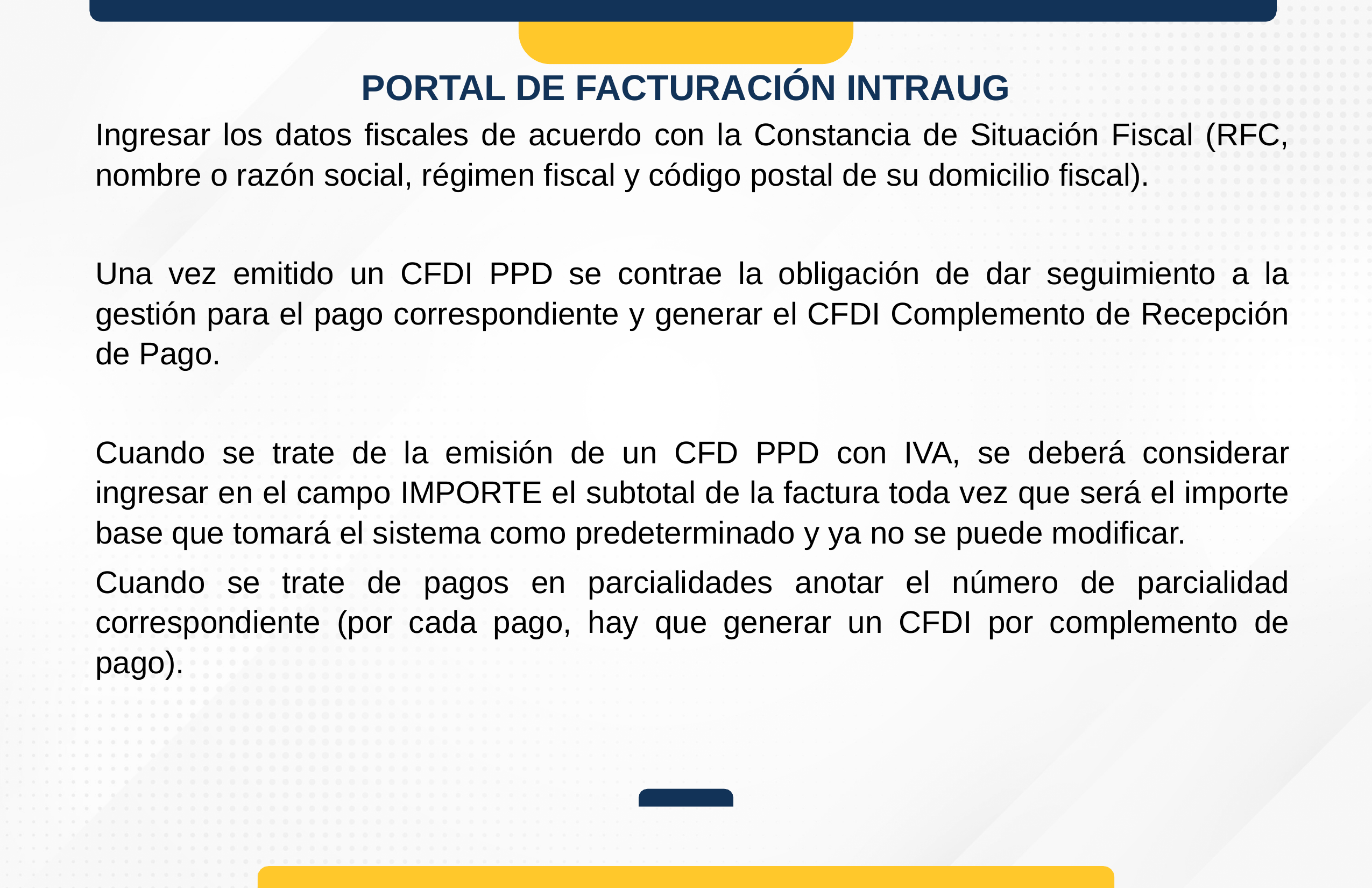

# PORTAL DE FACTURACIÓN INTRAUG
Ingresar los datos fiscales de acuerdo con la Constancia de Situación Fiscal (RFC, nombre o razón social, régimen fiscal y código postal de su domicilio fiscal).

Una vez emitido un CFDI PPD se contrae la obligación de dar seguimiento a la gestión para el pago correspondiente y generar el CFDI Complemento de Recepción de Pago.

Cuando se trate de la emisión de un CFD PPD con IVA, se deberá considerar ingresar en el campo IMPORTE el subtotal de la factura toda vez que será el importe base que tomará el sistema como predeterminado y ya no se puede modificar.
Cuando se trate de pagos en parcialidades anotar el número de parcialidad correspondiente (por cada pago, hay que generar un CFDI por complemento de pago).